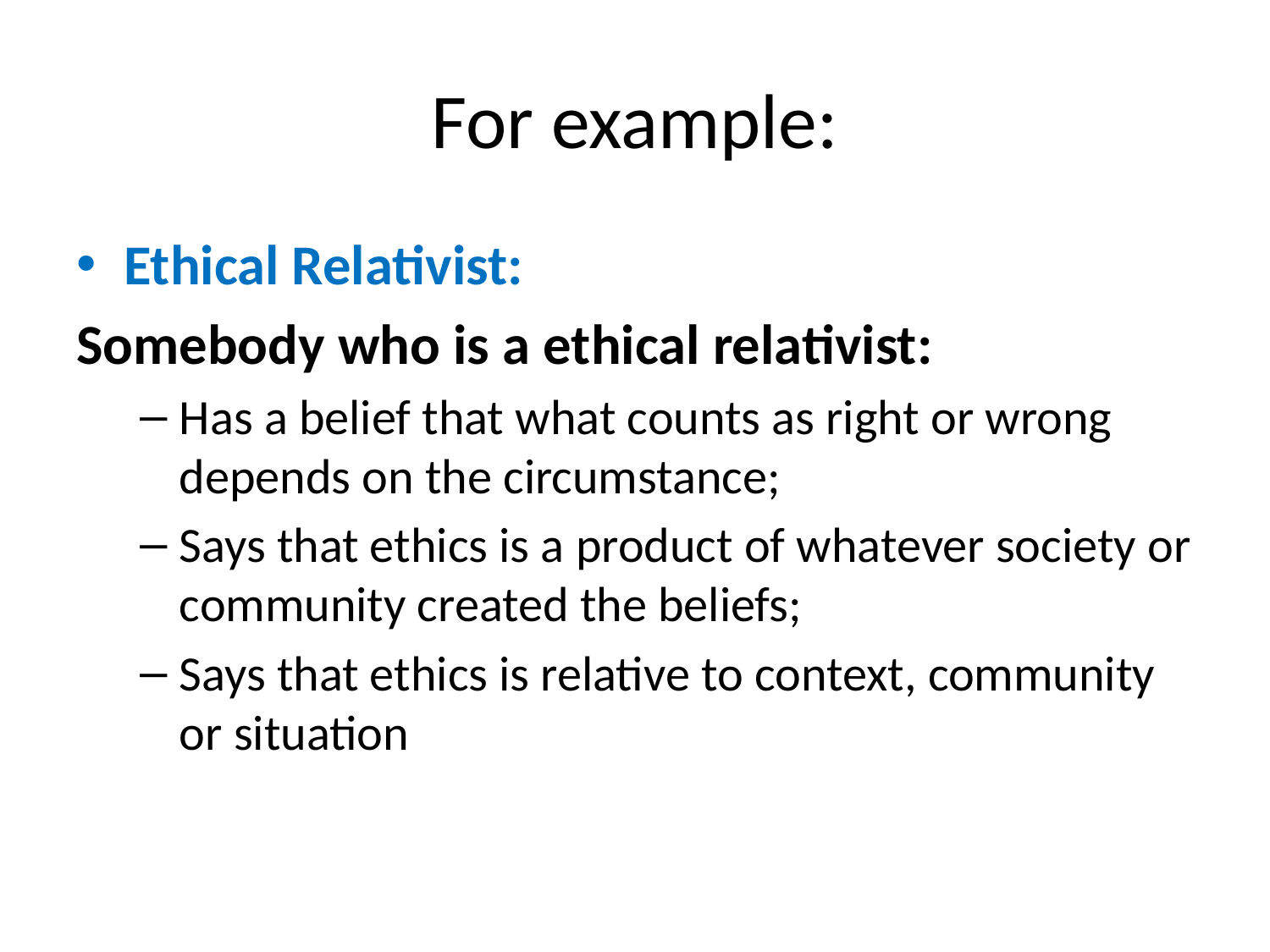

# For example:
Ethical Relativist:
Somebody who is a ethical relativist:
Has a belief that what counts as right or wrong depends on the circumstance;
Says that ethics is a product of whatever society or community created the beliefs;
Says that ethics is relative to context, community or situation